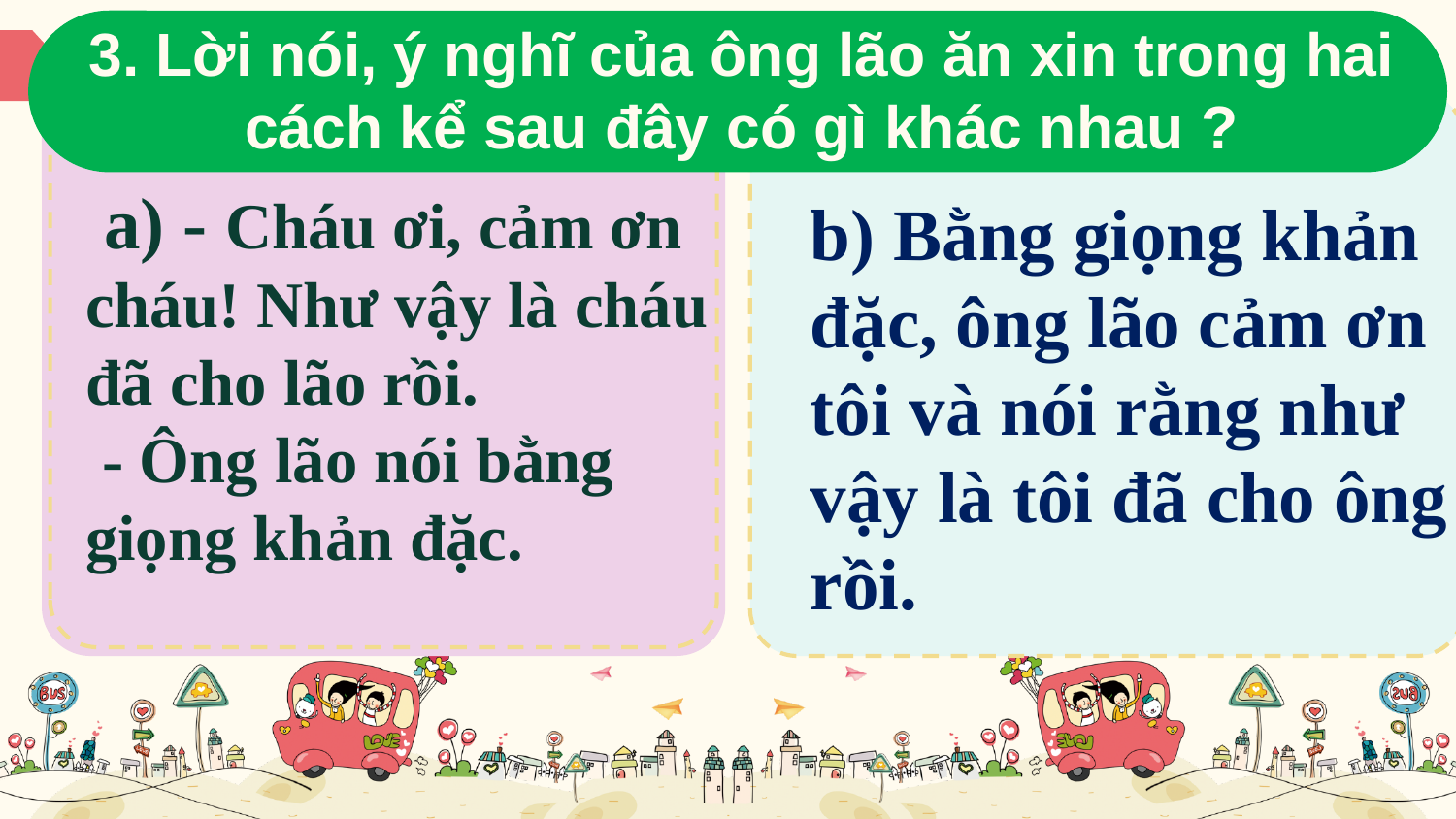

3. Lời nói, ý nghĩ của ông lão ăn xin trong hai cách kể sau đây có gì khác nhau ?

 a) - Cháu ơi, cảm ơn cháu! Như vậy là cháu đã cho lão rồi.
 - Ông lão nói bằng
giọng khản đặc.
b) Bằng giọng khản đặc, ông lão cảm ơn tôi và nói rằng như vậy là tôi đã cho ông rồi.